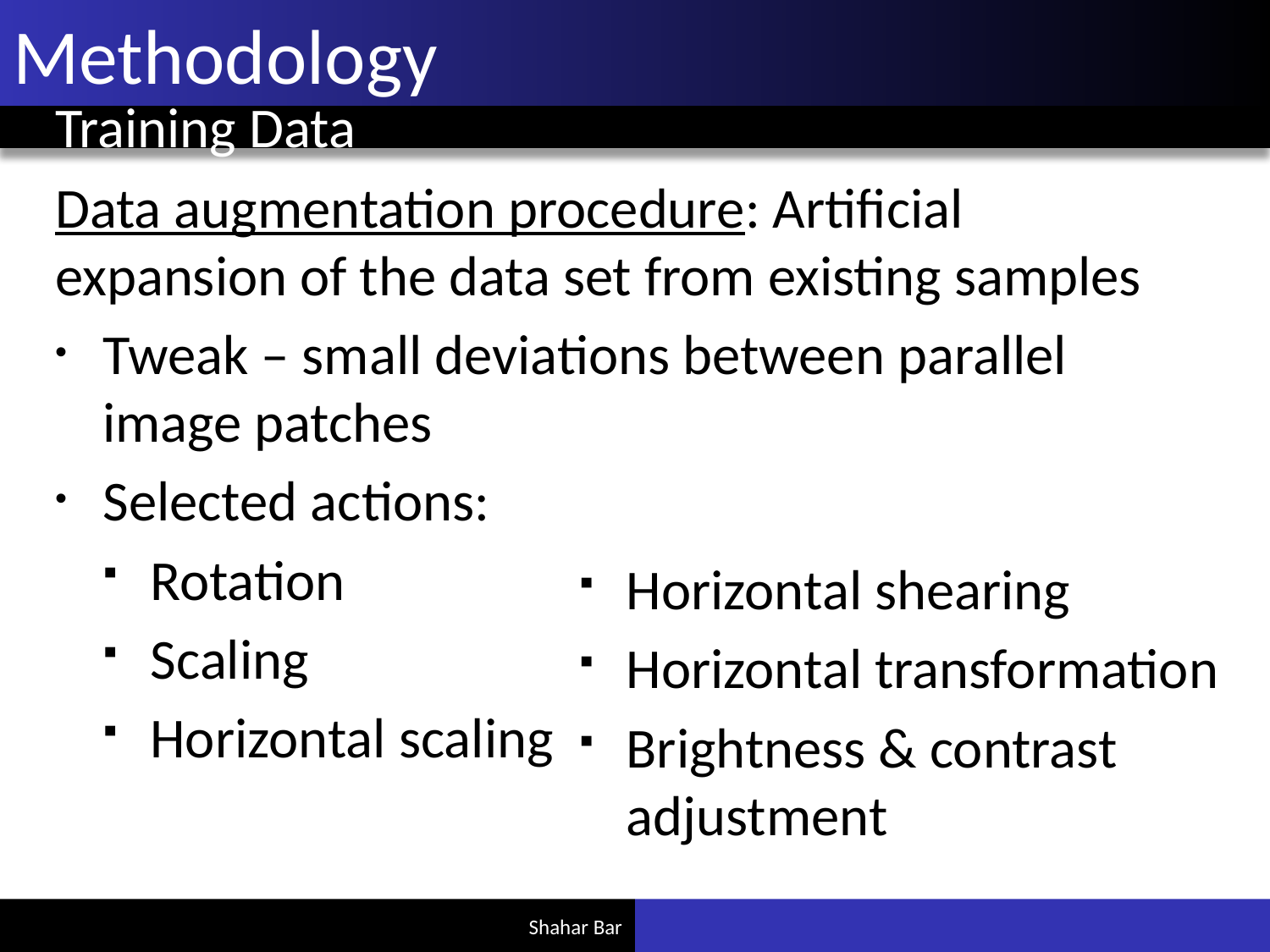

# Methodology
Training Data
Data augmentation procedure: Artificial expansion of the data set from existing samples
Tweak – small deviations between parallel image patches
Selected actions:
Rotation
Scaling
Horizontal scaling

Horizontal shearing
Horizontal transformation
Brightness & contrast adjustment